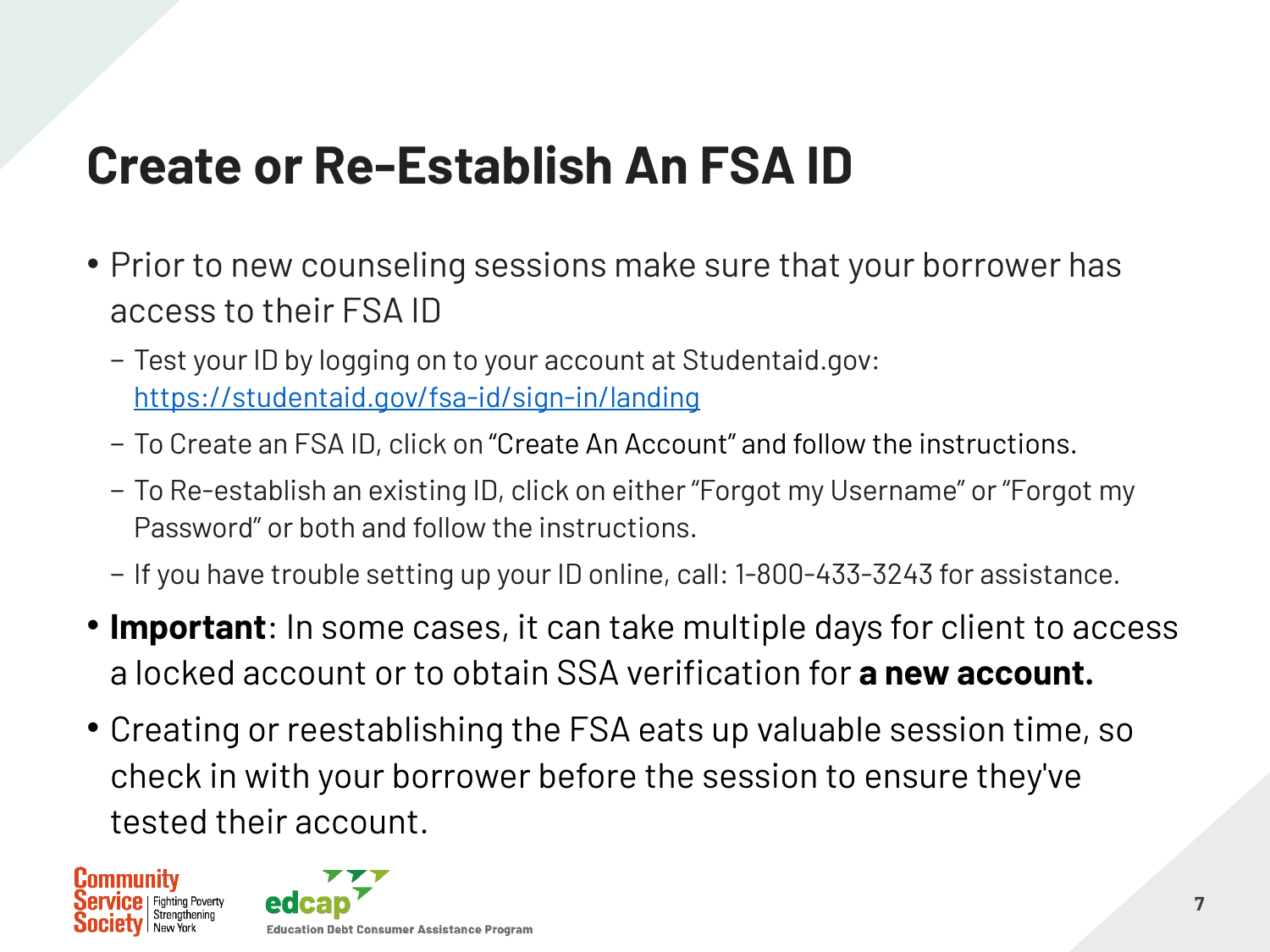

# Create or Re-Establish An FSA ID
Prior to new counseling sessions make sure that your borrower has access to their FSA ID
Test your ID by logging on to your account at Studentaid.gov: https://studentaid.gov/fsa-id/sign-in/landing
To Create an FSA ID, click on “Create An Account” and follow the instructions.
To Re-establish an existing ID, click on either “Forgot my Username” or “Forgot my Password” or both and follow the instructions.
If you have trouble setting up your ID online, call: 1-800-433-3243 for assistance.
Important: In some cases, it can take multiple days for client to access a locked account or to obtain SSA verification for a new account.
Creating or reestablishing the FSA eats up valuable session time, so check in with your borrower before the session to ensure they've tested their account.
7